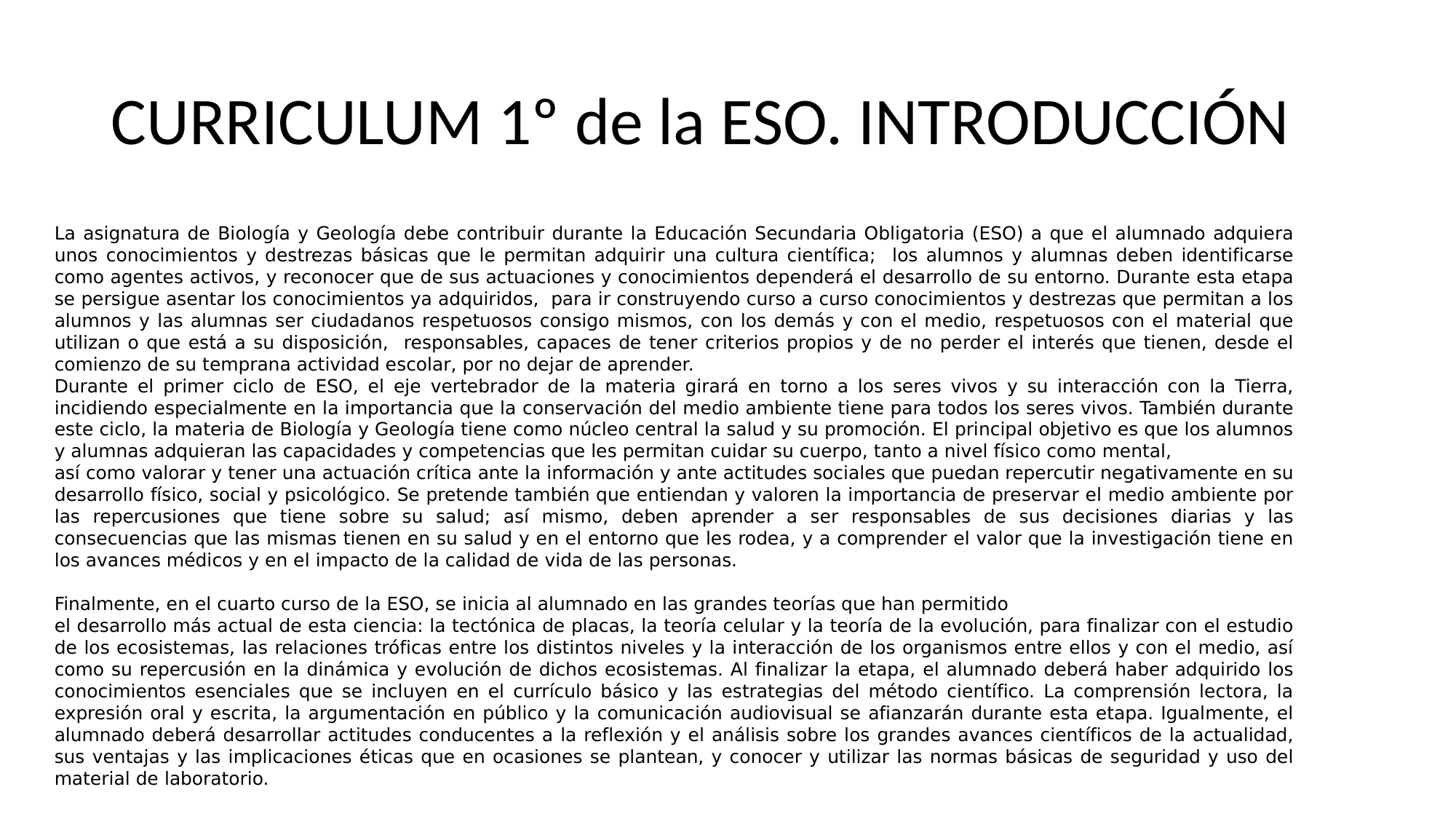

# CURRICULUM 1º de la ESO. INTRODUCCIÓN
La asignatura de Biología y Geología debe contribuir durante la Educación Secundaria Obligatoria (ESO) a que el alumnado adquiera unos conocimientos y destrezas básicas que le permitan adquirir una cultura científica;  los alumnos y alumnas deben identificarse como agentes activos, y reconocer que de sus actuaciones y conocimientos dependerá el desarrollo de su entorno. Durante esta etapa se persigue asentar los conocimientos ya adquiridos,  para ir construyendo curso a curso conocimientos y destrezas que permitan a los alumnos y las alumnas ser ciudadanos respetuosos consigo mismos, con los demás y con el medio, respetuosos con el material que utilizan o que está a su disposición,  responsables, capaces de tener criterios propios y de no perder el interés que tienen, desde el comienzo de su temprana actividad escolar, por no dejar de aprender.
Durante el primer ciclo de ESO, el eje vertebrador de la materia girará en torno a los seres vivos y su interacción con la Tierra, incidiendo especialmente en la importancia que la conservación del medio ambiente tiene para todos los seres vivos. También durante este ciclo, la materia de Biología y Geología tiene como núcleo central la salud y su promoción. El principal objetivo es que los alumnos y alumnas adquieran las capacidades y competencias que les permitan cuidar su cuerpo, tanto a nivel físico como mental,
así como valorar y tener una actuación crítica ante la información y ante actitudes sociales que puedan repercutir negativamente en su desarrollo físico, social y psicológico. Se pretende también que entiendan y valoren la importancia de preservar el medio ambiente por las repercusiones que tiene sobre su salud; así mismo, deben aprender a ser responsables de sus decisiones diarias y las consecuencias que las mismas tienen en su salud y en el entorno que les rodea, y a comprender el valor que la investigación tiene en los avances médicos y en el impacto de la calidad de vida de las personas.

Finalmente, en el cuarto curso de la ESO, se inicia al alumnado en las grandes teorías que han permitido
el desarrollo más actual de esta ciencia: la tectónica de placas, la teoría celular y la teoría de la evolución, para finalizar con el estudio de los ecosistemas, las relaciones tróficas entre los distintos niveles y la interacción de los organismos entre ellos y con el medio, así como su repercusión en la dinámica y evolución de dichos ecosistemas. Al finalizar la etapa, el alumnado deberá haber adquirido los conocimientos esenciales que se incluyen en el currículo básico y las estrategias del método científico. La comprensión lectora, la expresión oral y escrita, la argumentación en público y la comunicación audiovisual se afianzarán durante esta etapa. Igualmente, el alumnado deberá desarrollar actitudes conducentes a la reflexión y el análisis sobre los grandes avances científicos de la actualidad, sus ventajas y las implicaciones éticas que en ocasiones se plantean, y conocer y utilizar las normas básicas de seguridad y uso del material de laboratorio.